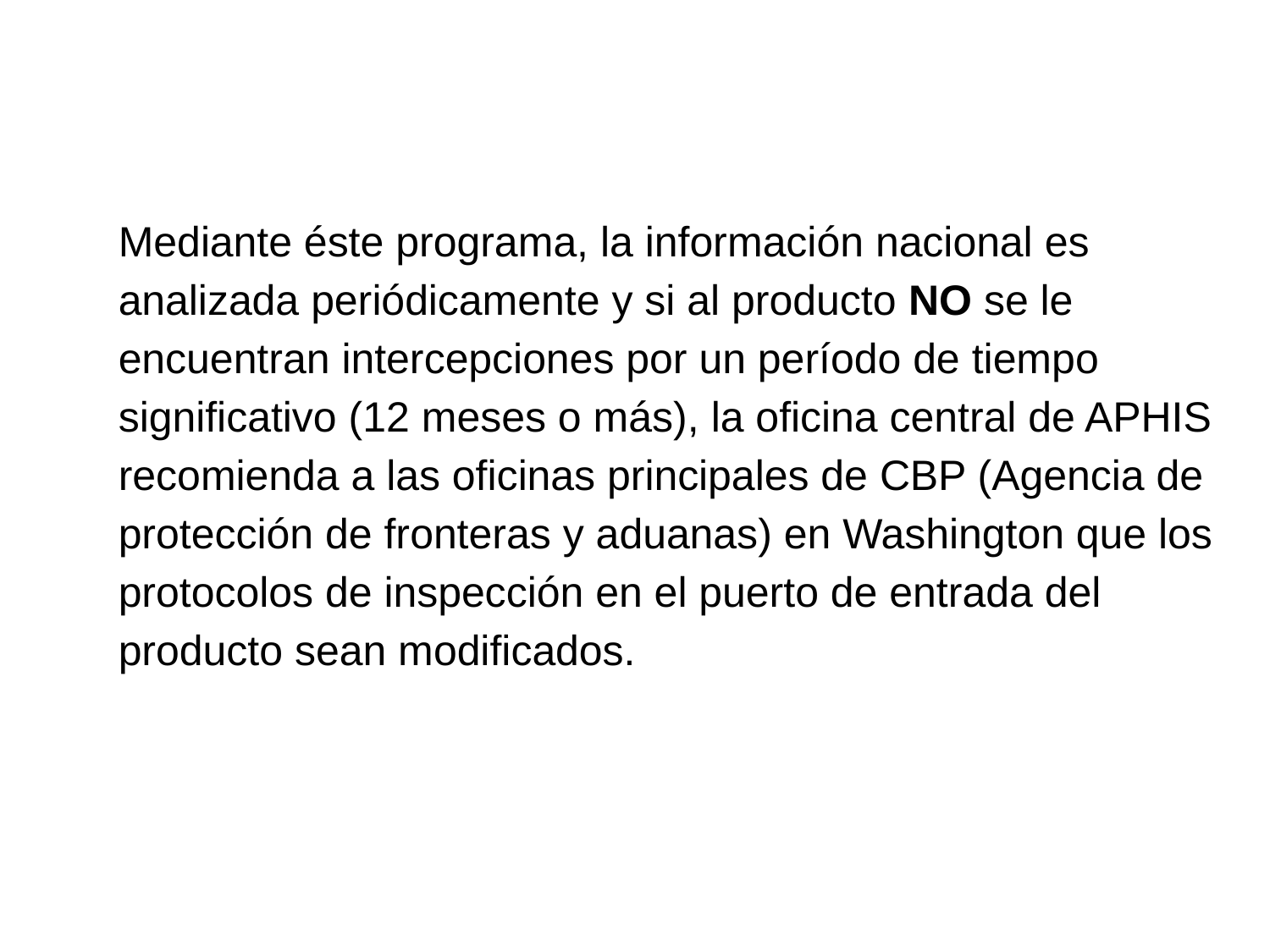

Mediante éste programa, la información nacional es analizada periódicamente y si al producto NO se le encuentran intercepciones por un período de tiempo significativo (12 meses o más), la oficina central de APHIS recomienda a las oficinas principales de CBP (Agencia de protección de fronteras y aduanas) en Washington que los protocolos de inspección en el puerto de entrada del producto sean modificados.